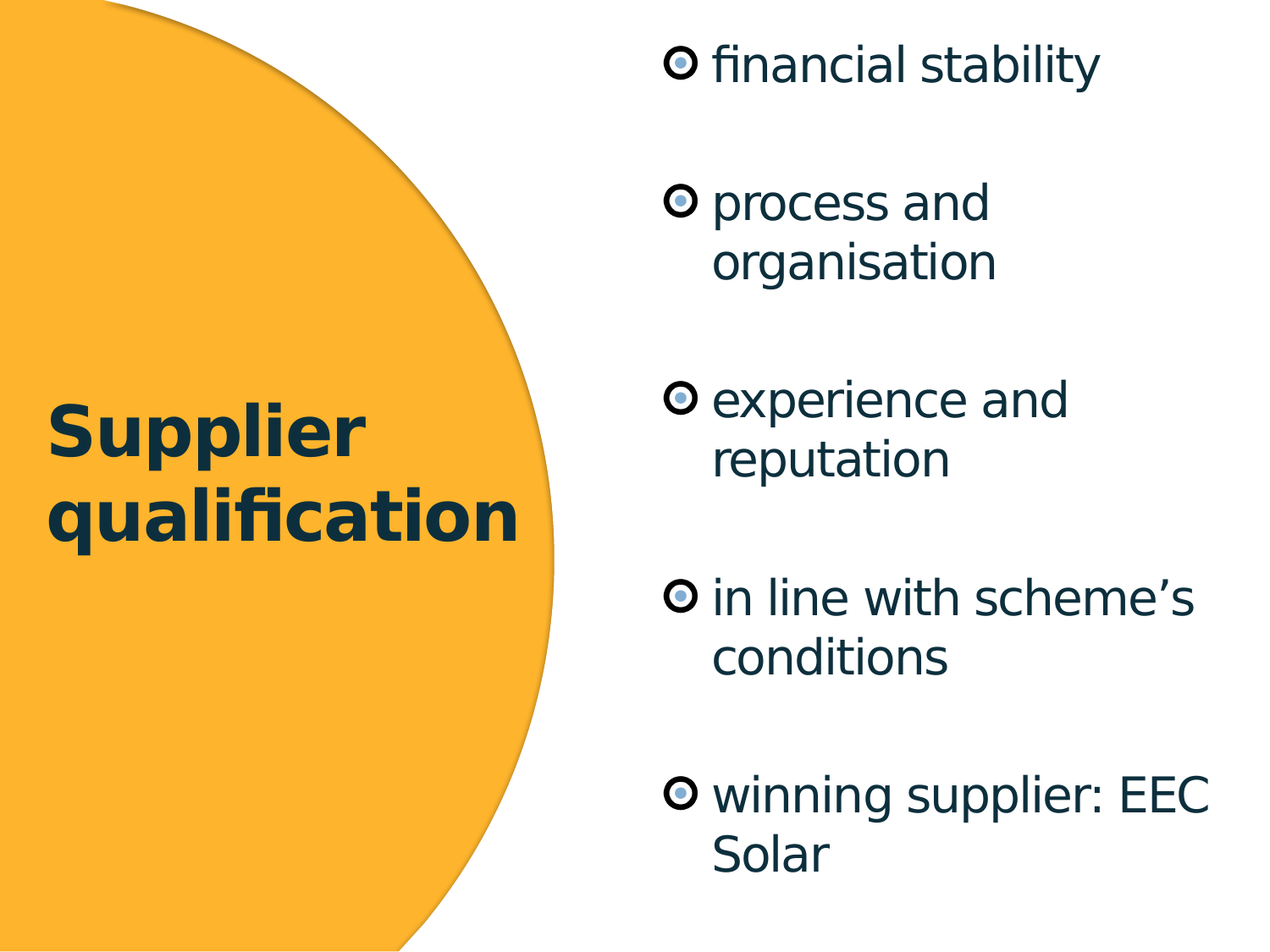

financial stability

process and organisation

experience and reputation

in line with scheme’s conditions

winning supplier: EEC Solar
# Supplier qualification